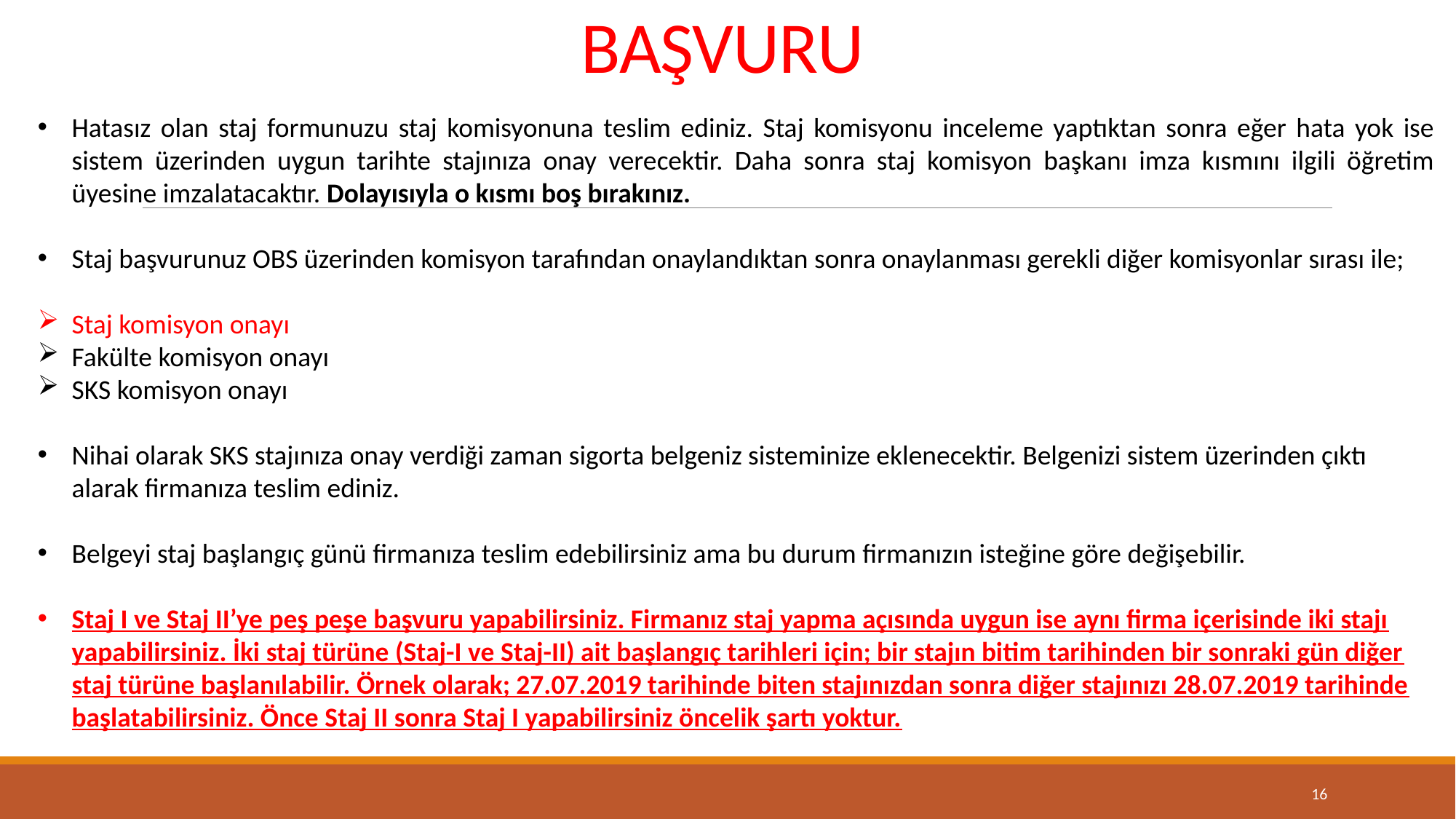

# BAŞVURU
Hatasız olan staj formunuzu staj komisyonuna teslim ediniz. Staj komisyonu inceleme yaptıktan sonra eğer hata yok ise sistem üzerinden uygun tarihte stajınıza onay verecektir. Daha sonra staj komisyon başkanı imza kısmını ilgili öğretim üyesine imzalatacaktır. Dolayısıyla o kısmı boş bırakınız.

Staj başvurunuz OBS üzerinden komisyon tarafından onaylandıktan sonra onaylanması gerekli diğer komisyonlar sırası ile;

Staj komisyon onayı
Fakülte komisyon onayı
SKS komisyon onayı

Nihai olarak SKS stajınıza onay verdiği zaman sigorta belgeniz sisteminize eklenecektir. Belgenizi sistem üzerinden çıktı alarak firmanıza teslim ediniz.

Belgeyi staj başlangıç günü firmanıza teslim edebilirsiniz ama bu durum firmanızın isteğine göre değişebilir.

Staj I ve Staj II’ye peş peşe başvuru yapabilirsiniz. Firmanız staj yapma açısında uygun ise aynı firma içerisinde iki stajı yapabilirsiniz. İki staj türüne (Staj-I ve Staj-II) ait başlangıç tarihleri için; bir stajın bitim tarihinden bir sonraki gün diğer staj türüne başlanılabilir. Örnek olarak; 27.07.2019 tarihinde biten stajınızdan sonra diğer stajınızı 28.07.2019 tarihinde başlatabilirsiniz. Önce Staj II sonra Staj I yapabilirsiniz öncelik şartı yoktur.
16